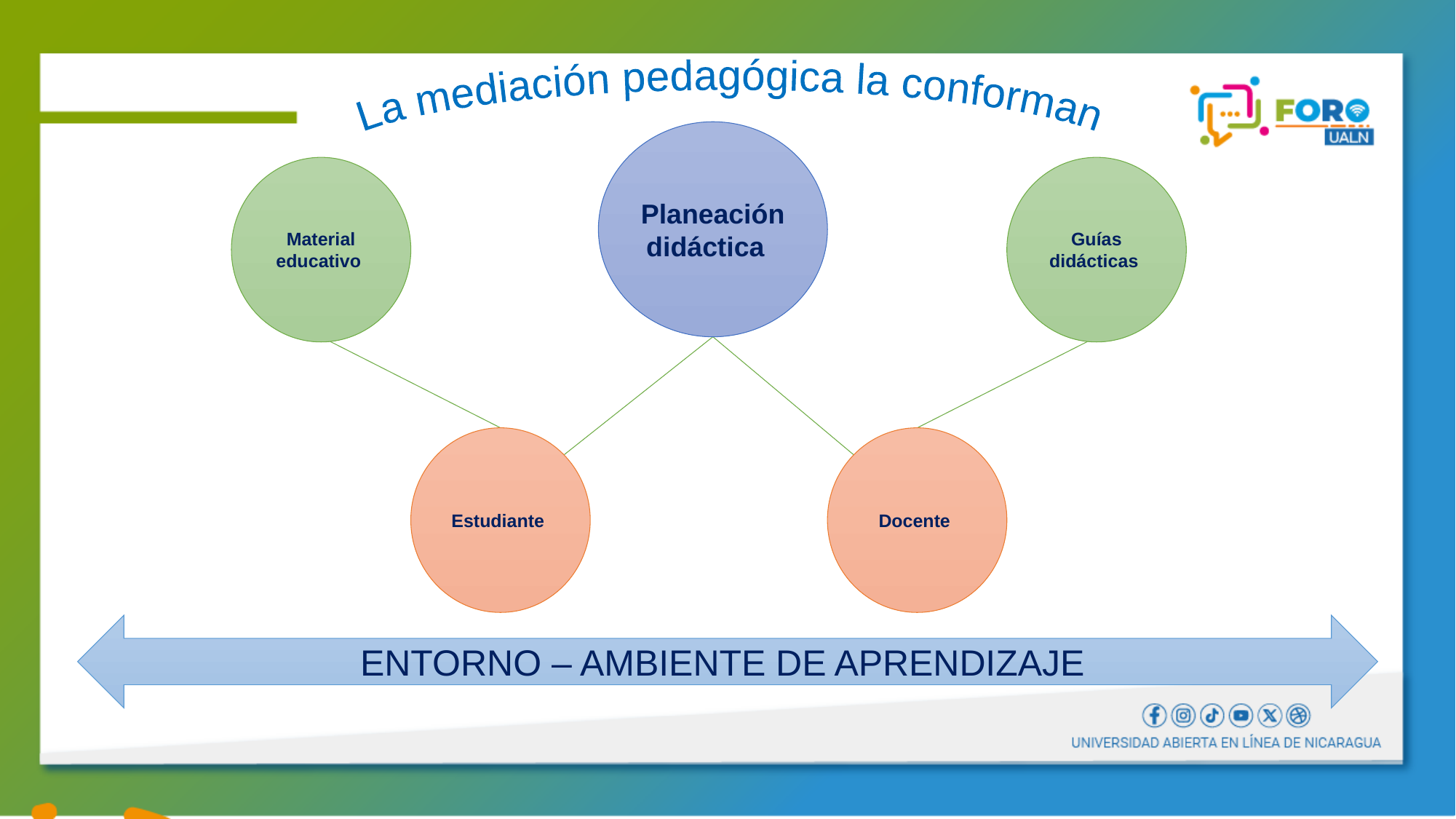

La mediación pedagógica la conforman
Planeación didáctica
Material educativo
Guías didácticas
Docente
Estudiante
ENTORNO – AMBIENTE DE APRENDIZAJE